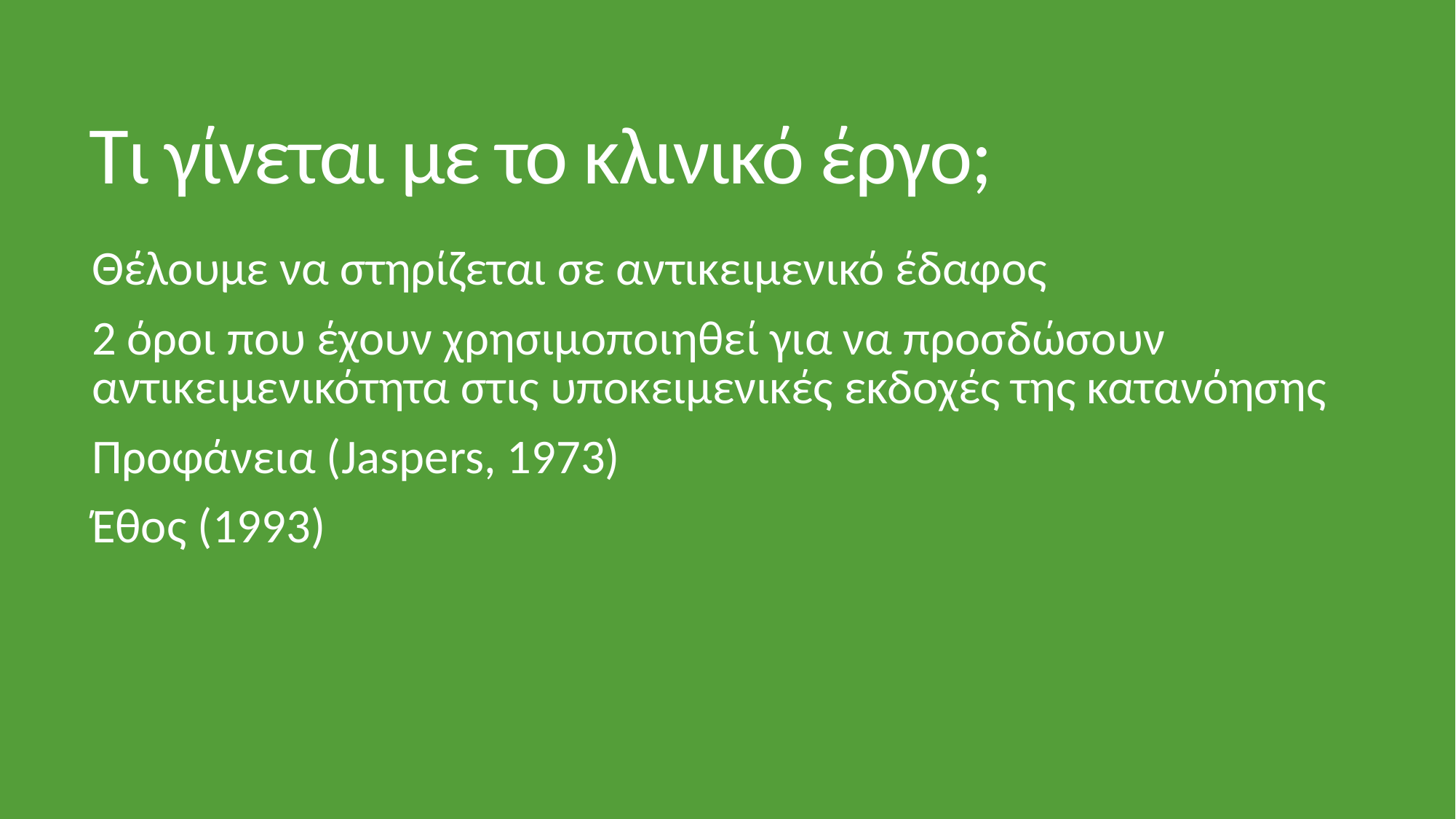

# Τι γίνεται με το κλινικό έργο;
Θέλουμε να στηρίζεται σε αντικειμενικό έδαφος
2 όροι που έχουν χρησιμοποιηθεί για να προσδώσουν αντικειμενικότητα στις υποκειμενικές εκδοχές της κατανόησης
Προφάνεια (Jaspers, 1973)
Έθος (1993)